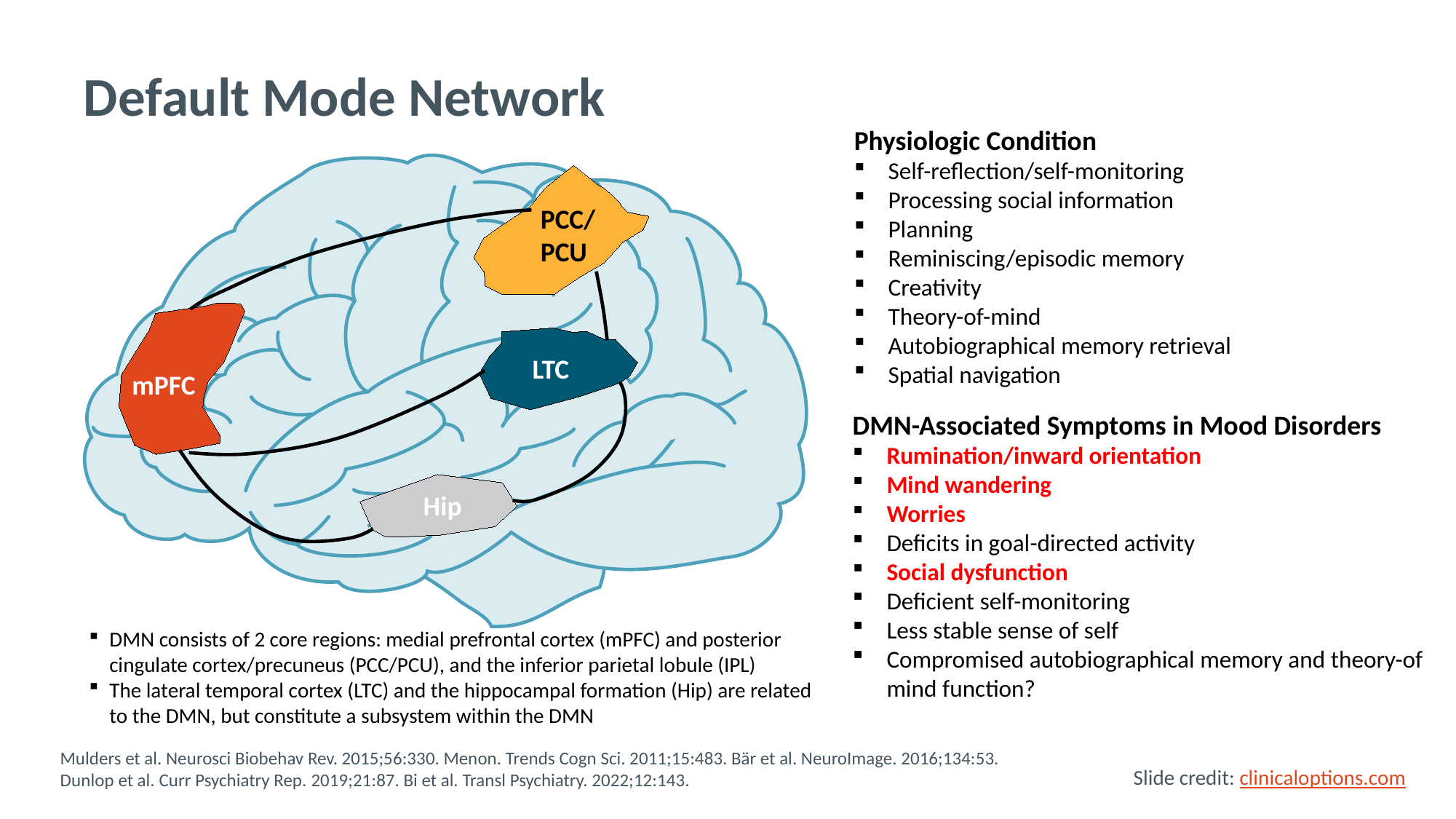

# Default Mode Network
Physiologic Condition
Self-reflection/self-monitoring
Processing social information
Planning
Reminiscing/episodic memory
Creativity
Theory-of-mind
Autobiographical memory retrieval
Spatial navigation

PCC/PCU

LTC
mPFC

DMN-Associated Symptoms in Mood Disorders
Rumination/inward orientation
Mind wandering
Worries
Deficits in goal-directed activity
Social dysfunction
Deficient self-monitoring
Less stable sense of self
Compromised autobiographical memory and theory-of mind function?

Hip
DMN consists of 2 core regions: medial prefrontal cortex (mPFC) and posterior cingulate cortex/precuneus (PCC/PCU), and the inferior parietal lobule (IPL)
The lateral temporal cortex (LTC) and the hippocampal formation (Hip) are related to the DMN, but constitute a subsystem within the DMN
Mulders et al. Neurosci Biobehav Rev. 2015;56:330. Menon. Trends Cogn Sci. 2011;15:483. Bär et al. NeuroImage. 2016;134:53.
Dunlop et al. Curr Psychiatry Rep. 2019;21:87. Bi et al. Transl Psychiatry. 2022;12:143.